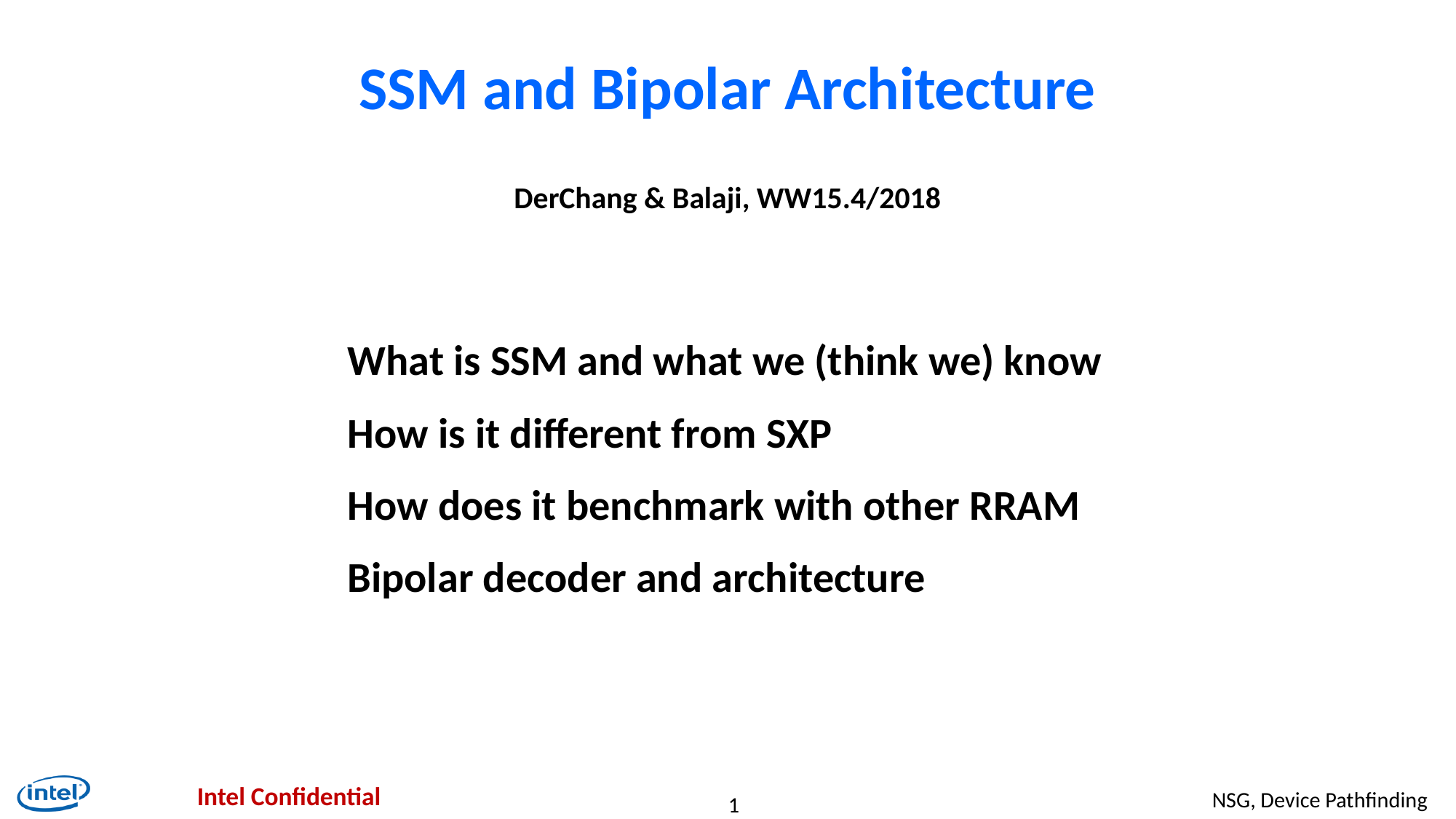

# SSM and Bipolar Architecture
DerChang & Balaji, WW15.4/2018
What is SSM and what we (think we) know
How is it different from SXP
How does it benchmark with other RRAM
Bipolar decoder and architecture